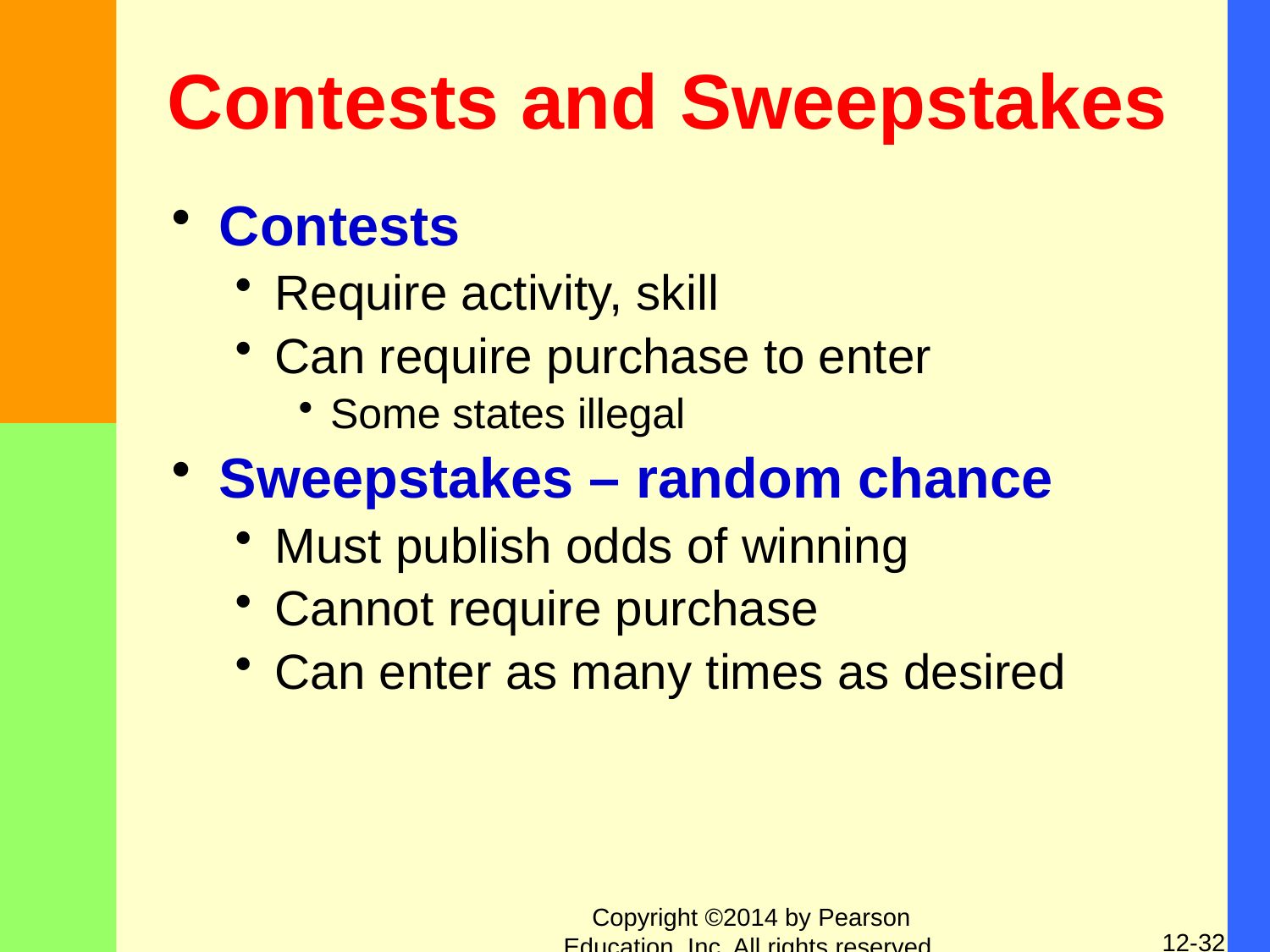

# Contests and Sweepstakes
Contests
Require activity, skill
Can require purchase to enter
Some states illegal
Sweepstakes – random chance
Must publish odds of winning
Cannot require purchase
Can enter as many times as desired

Copyright ©2014 by Pearson Education, Inc. All rights reserved.
12-32